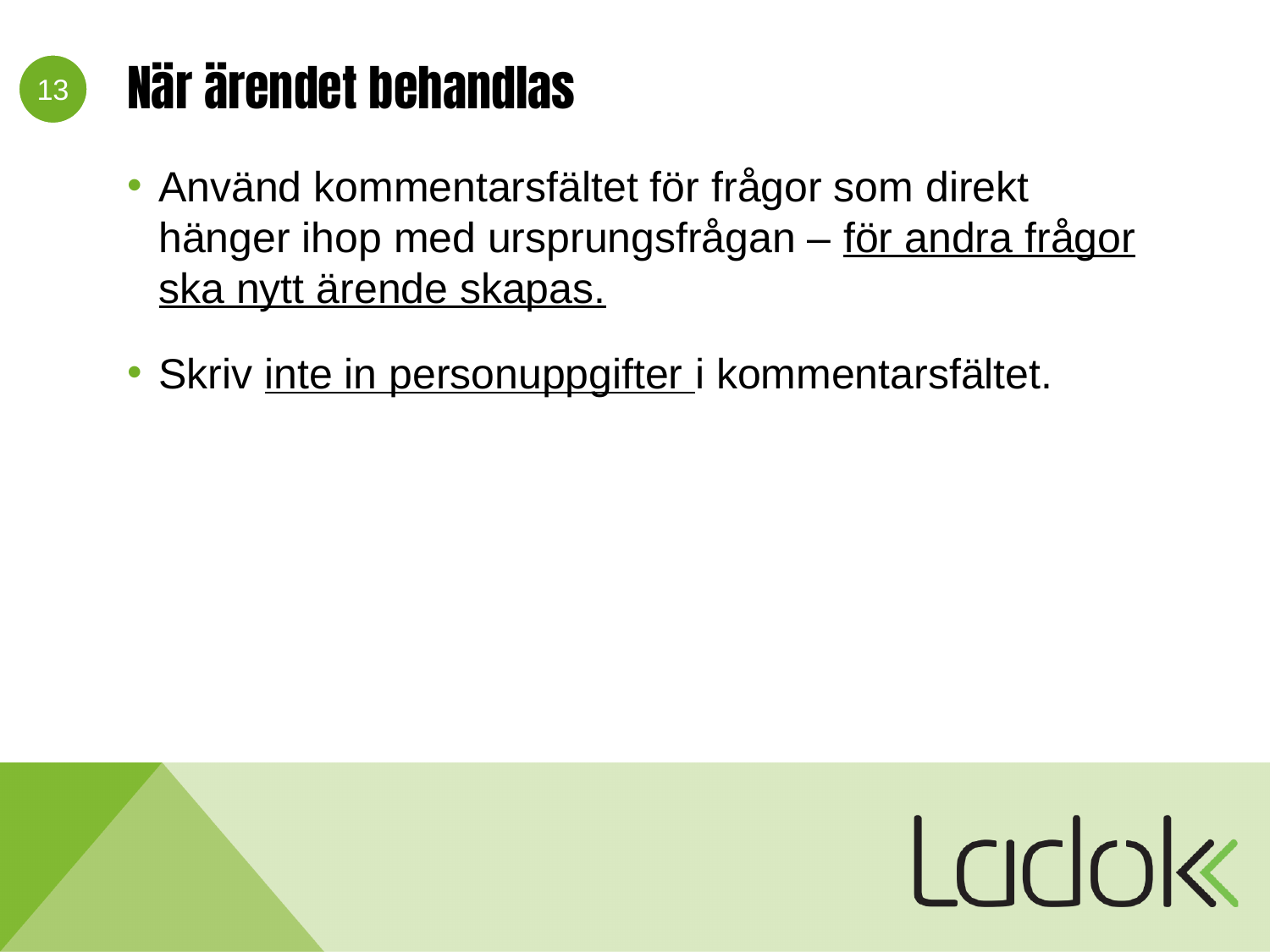

# När ärendet behandlas
Använd kommentarsfältet för frågor som direkt hänger ihop med ursprungsfrågan – för andra frågor ska nytt ärende skapas.
Skriv inte in personuppgifter i kommentarsfältet.